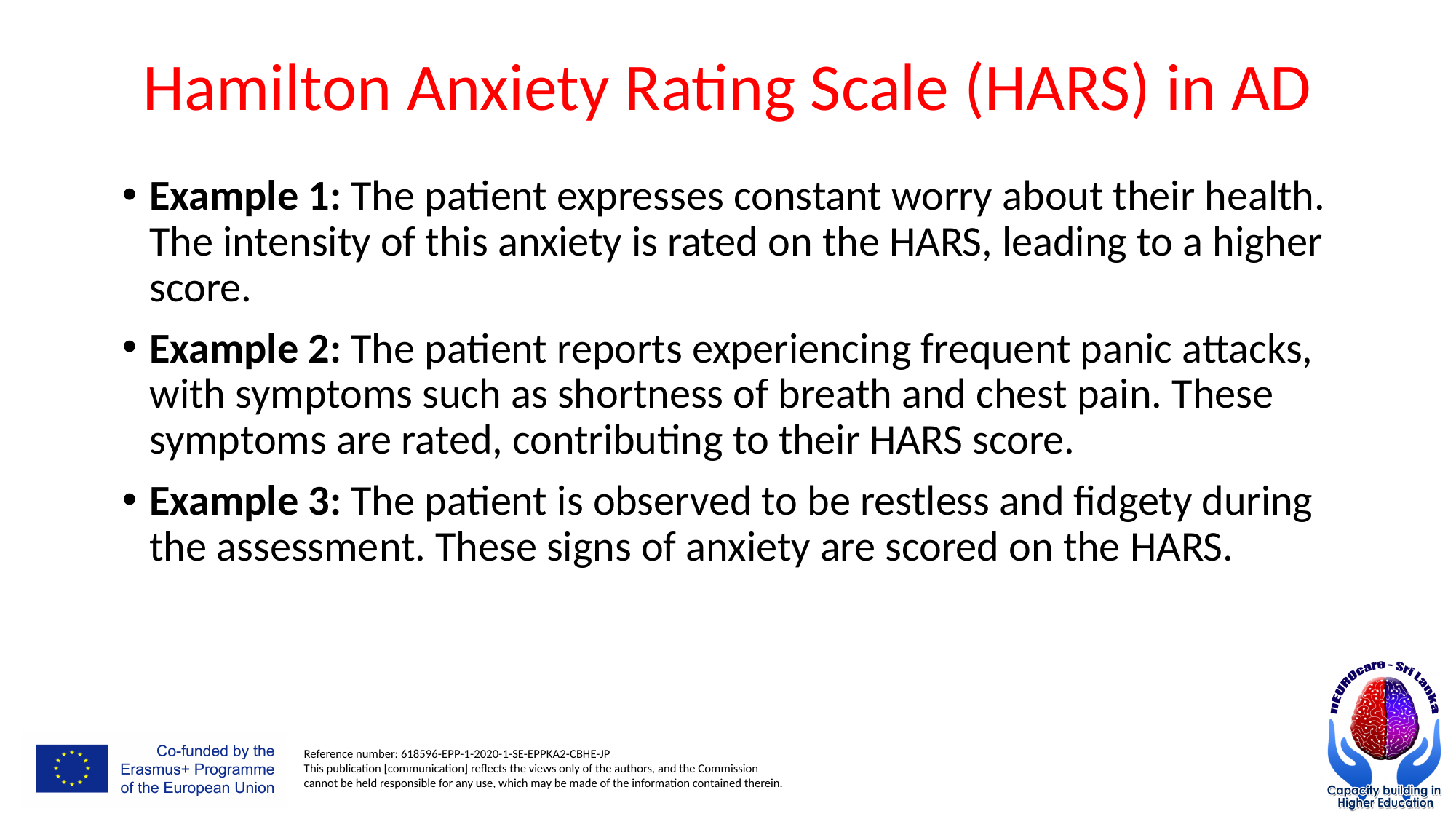

# Hamilton Anxiety Rating Scale (HARS) in AD
Example 1: The patient expresses constant worry about their health. The intensity of this anxiety is rated on the HARS, leading to a higher score.
Example 2: The patient reports experiencing frequent panic attacks, with symptoms such as shortness of breath and chest pain. These symptoms are rated, contributing to their HARS score.
Example 3: The patient is observed to be restless and fidgety during the assessment. These signs of anxiety are scored on the HARS.